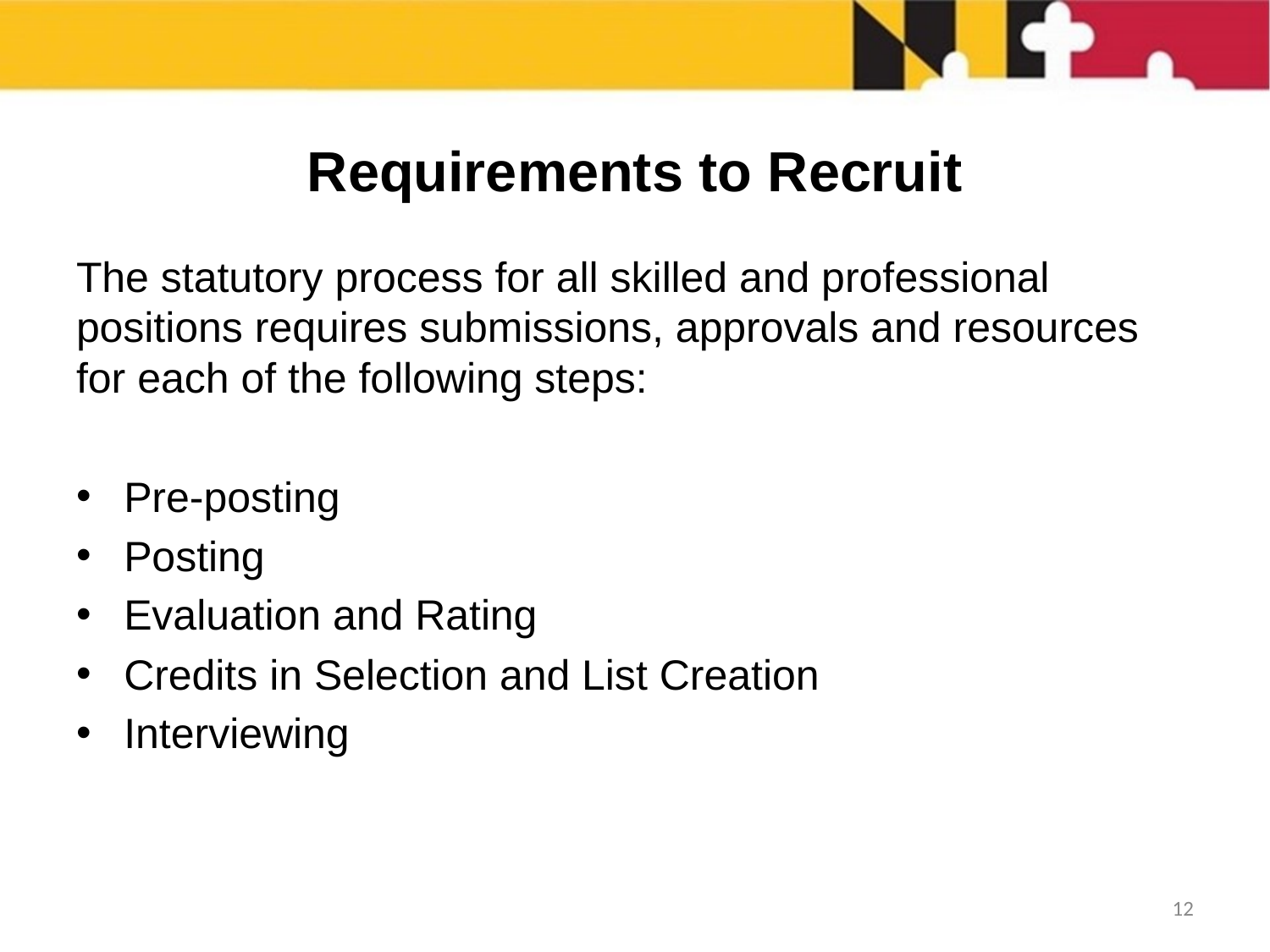

# Requirements to Recruit
The statutory process for all skilled and professional positions requires submissions, approvals and resources for each of the following steps:

Pre-posting
Posting
Evaluation and Rating
Credits in Selection and List Creation
Interviewing

12